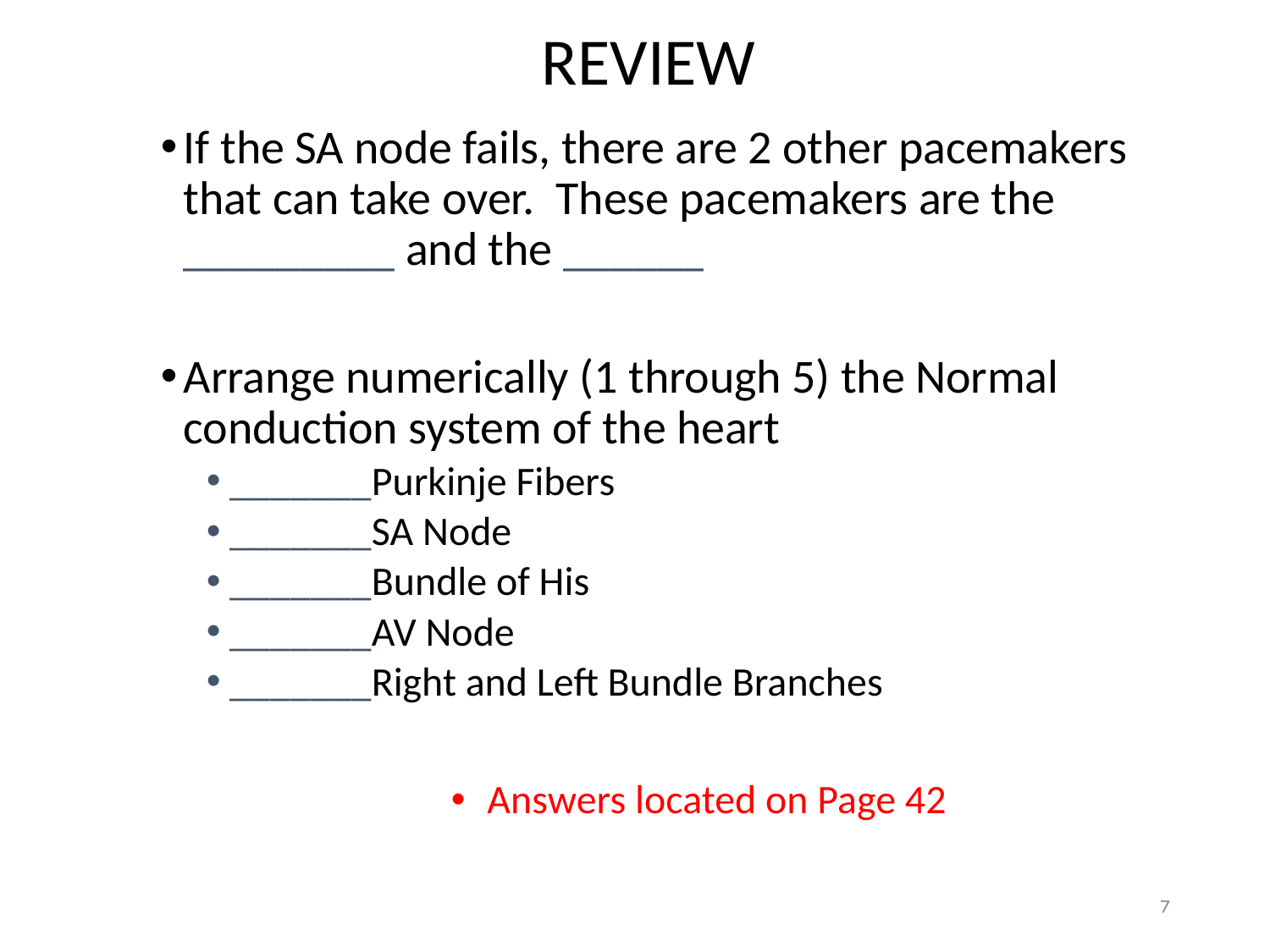

# REVIEW
If the SA node fails, there are 2 other pacemakers that can take over.  These pacemakers are the _________ and the ______

Arrange numerically (1 through 5) the Normal conduction system of the heart
_______Purkinje Fibers
_______SA Node
_______Bundle of His
_______AV Node
_______Right and Left Bundle Branches

Answers located on Page 42

7